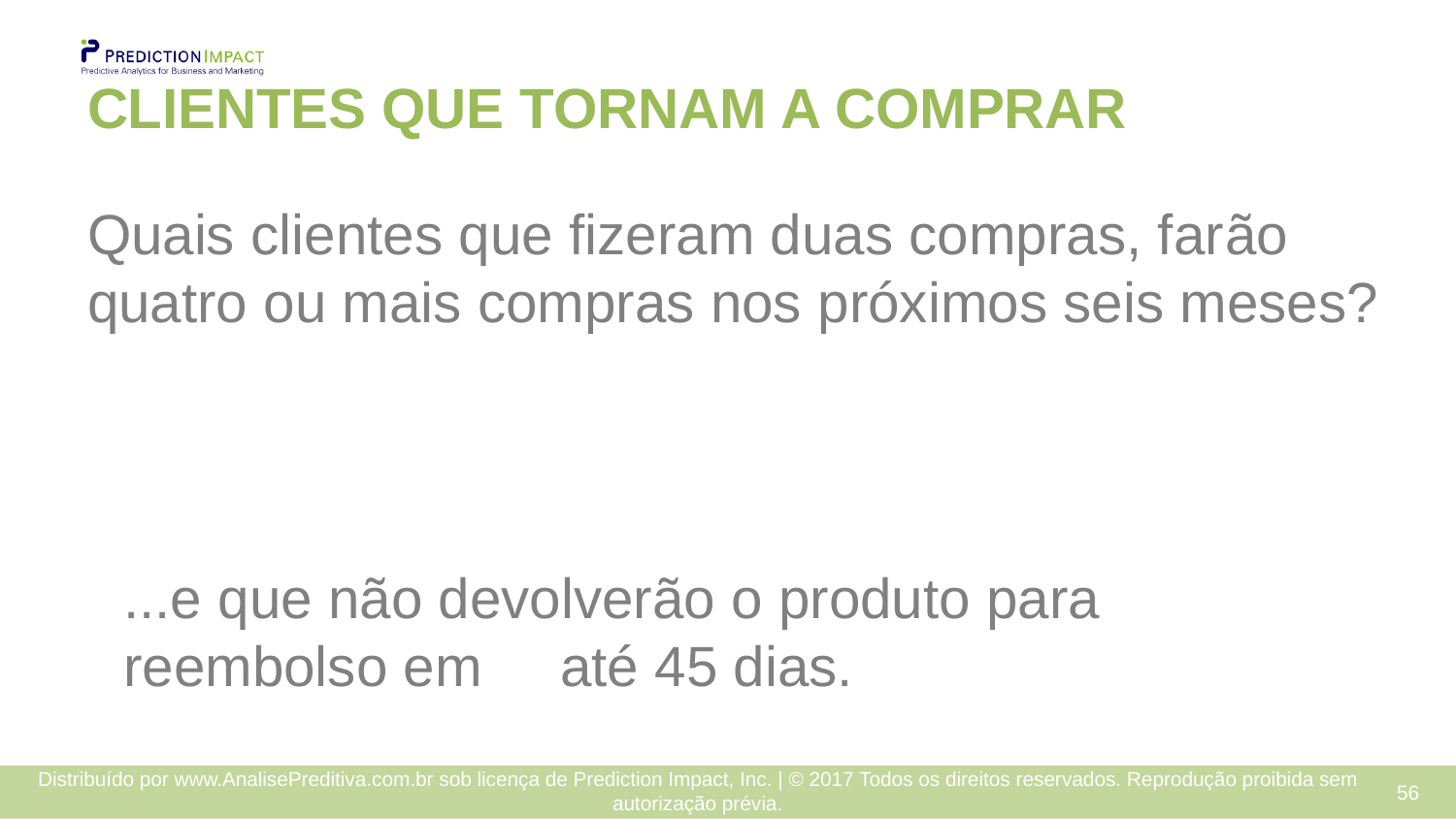

# CLIENTES QUE TORNAM A COMPRAR
Quais clientes que fizeram duas compras, farão quatro ou mais compras nos próximos seis meses?
...e que não devolverão o produto para reembolso em 	até 45 dias.
56
Distribuído por www.AnalisePreditiva.com.br sob licença de Prediction Impact, Inc. | © 2017 Todos os direitos reservados. Reprodução proibida sem autorização prévia.